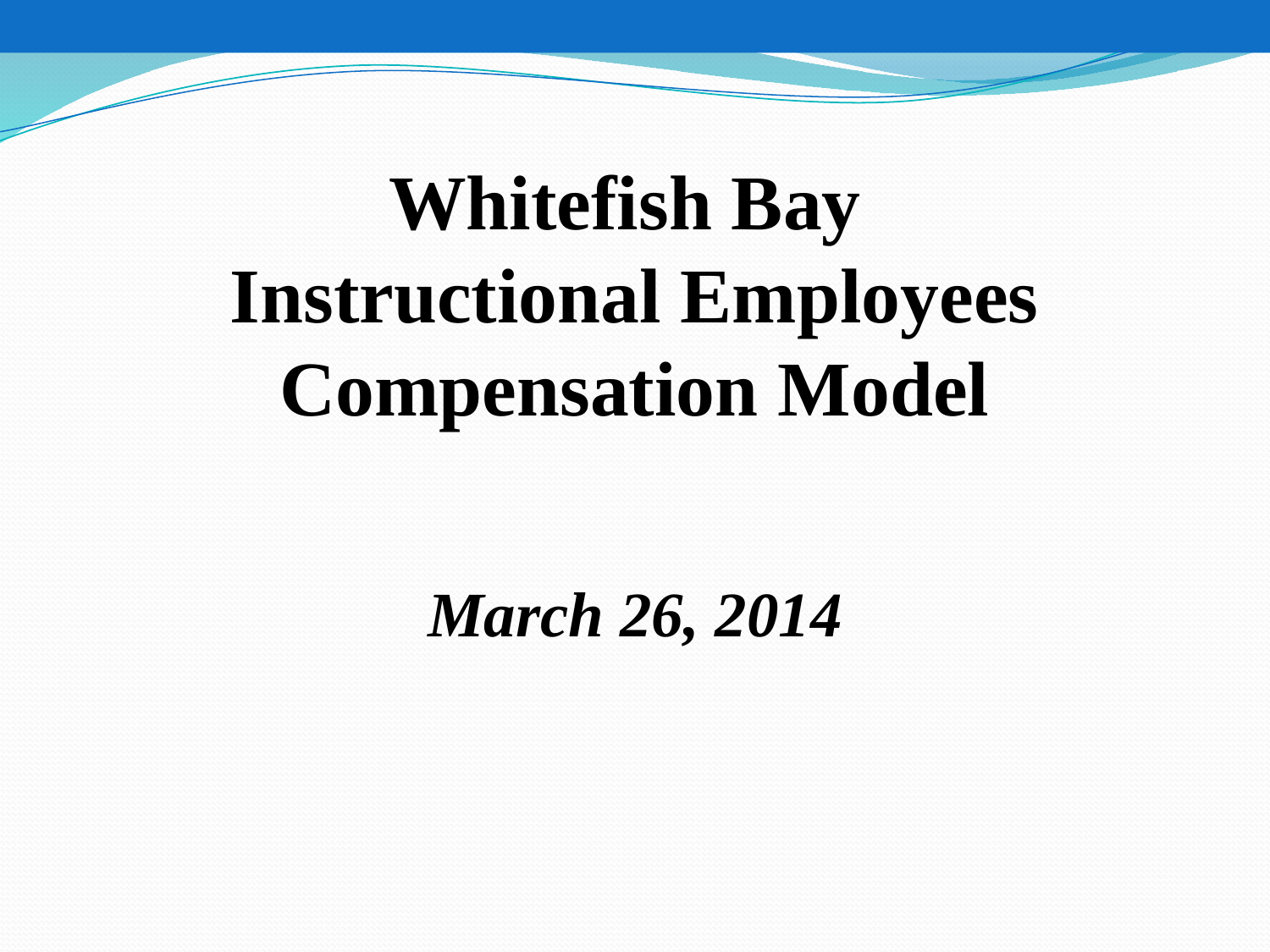

Whitefish Bay
Instructional Employees Compensation Model
March 26, 2014